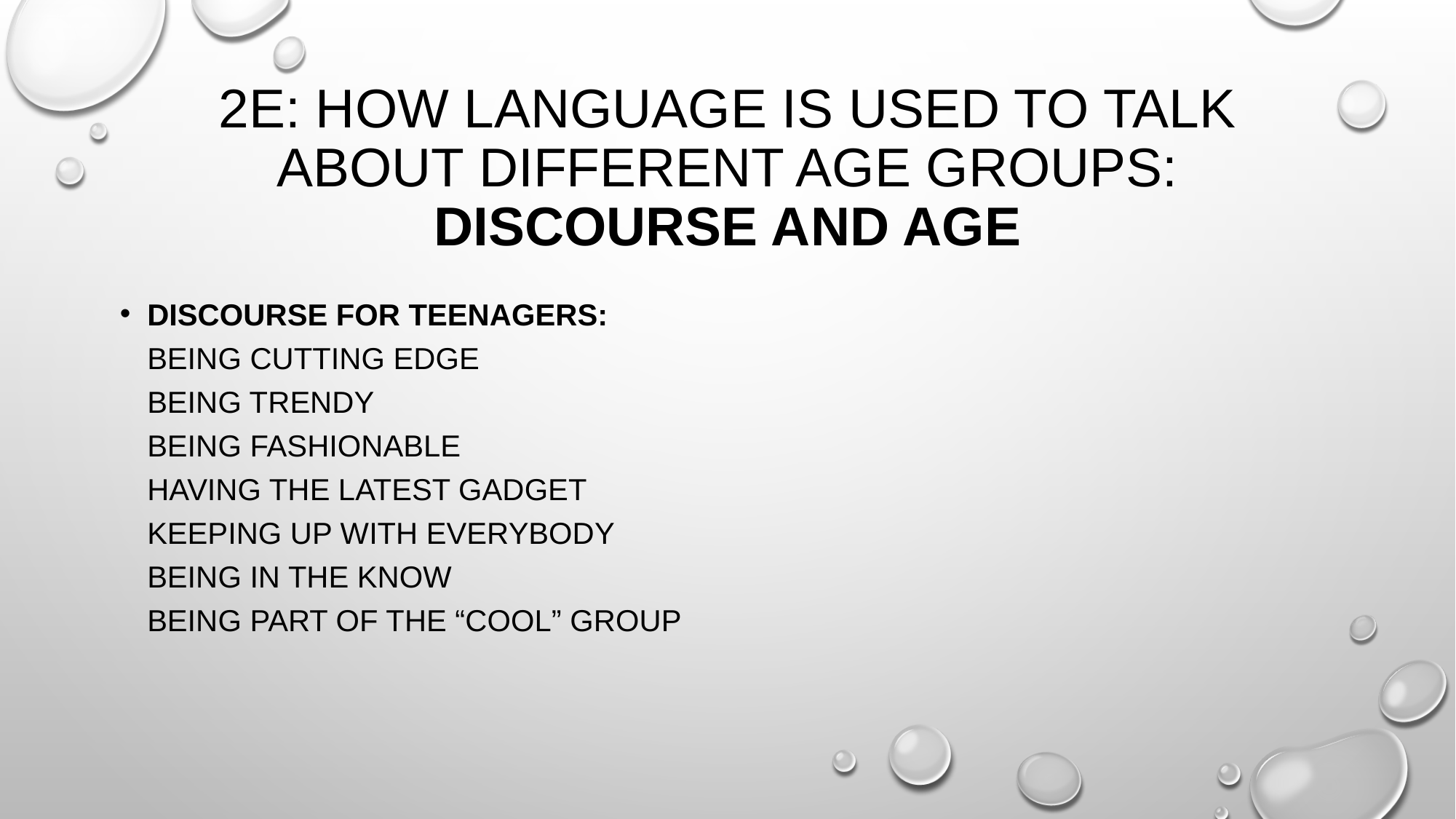

# 2E: how language is used to talk about different age groups: DISCOURSE AND AGE
DISCOURSE FOR TEENAGERS:
BEING CUTTING EDGE
BEING TRENDY
BEING FASHIONABLE
HAVING THE LATEST GADGET
KEEPING UP WITH EVERYBODY
BEING IN THE KNOW
BEING PART OF THE “COOL” GROUP